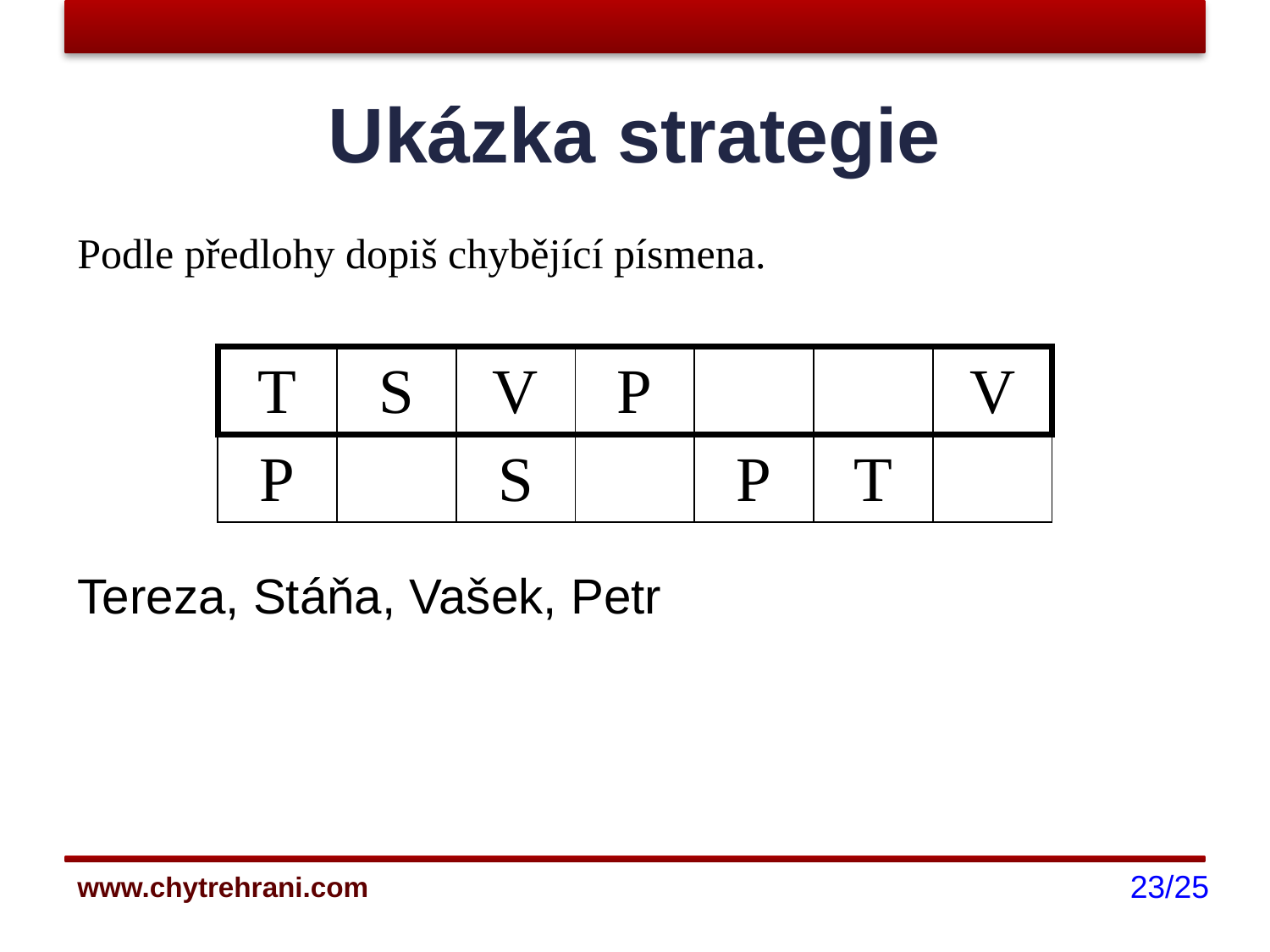

# Ukázka strategie
Podle předlohy dopiš chybějící písmena.

Tereza, Stáňa, Vašek, Petr

| T | S | V | P |  |  | V |
| --- | --- | --- | --- | --- | --- | --- |
| P |  | S |  | P | T |  |
23/25